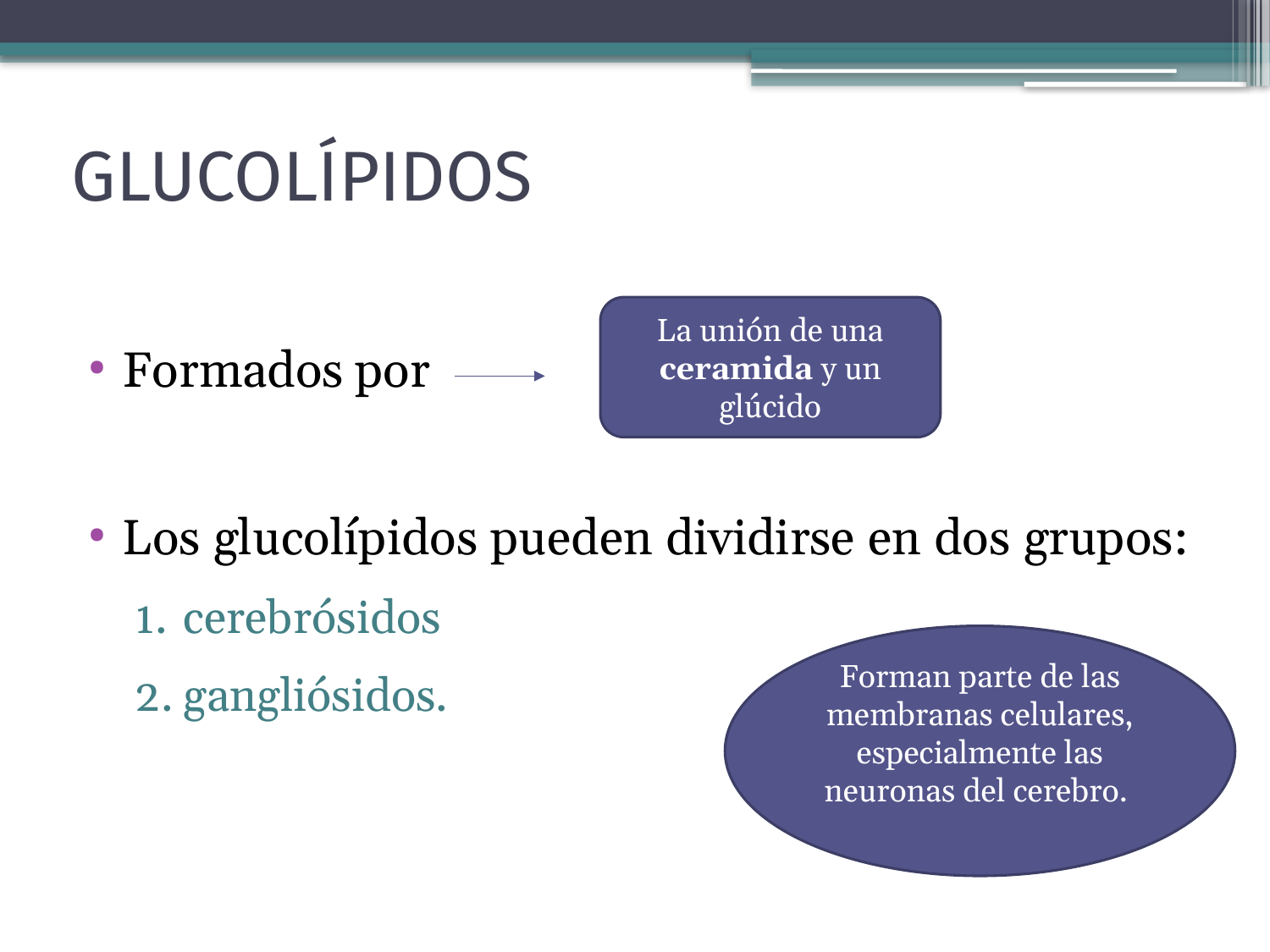

# GLUCOLÍPIDOS

Formados por

Los glucolípidos pueden dividirse en dos grupos:
cerebrósidos
gangliósidos.

La unión de una ceramida y un glúcido
Forman parte de las membranas celulares, especialmente las neuronas del cerebro.